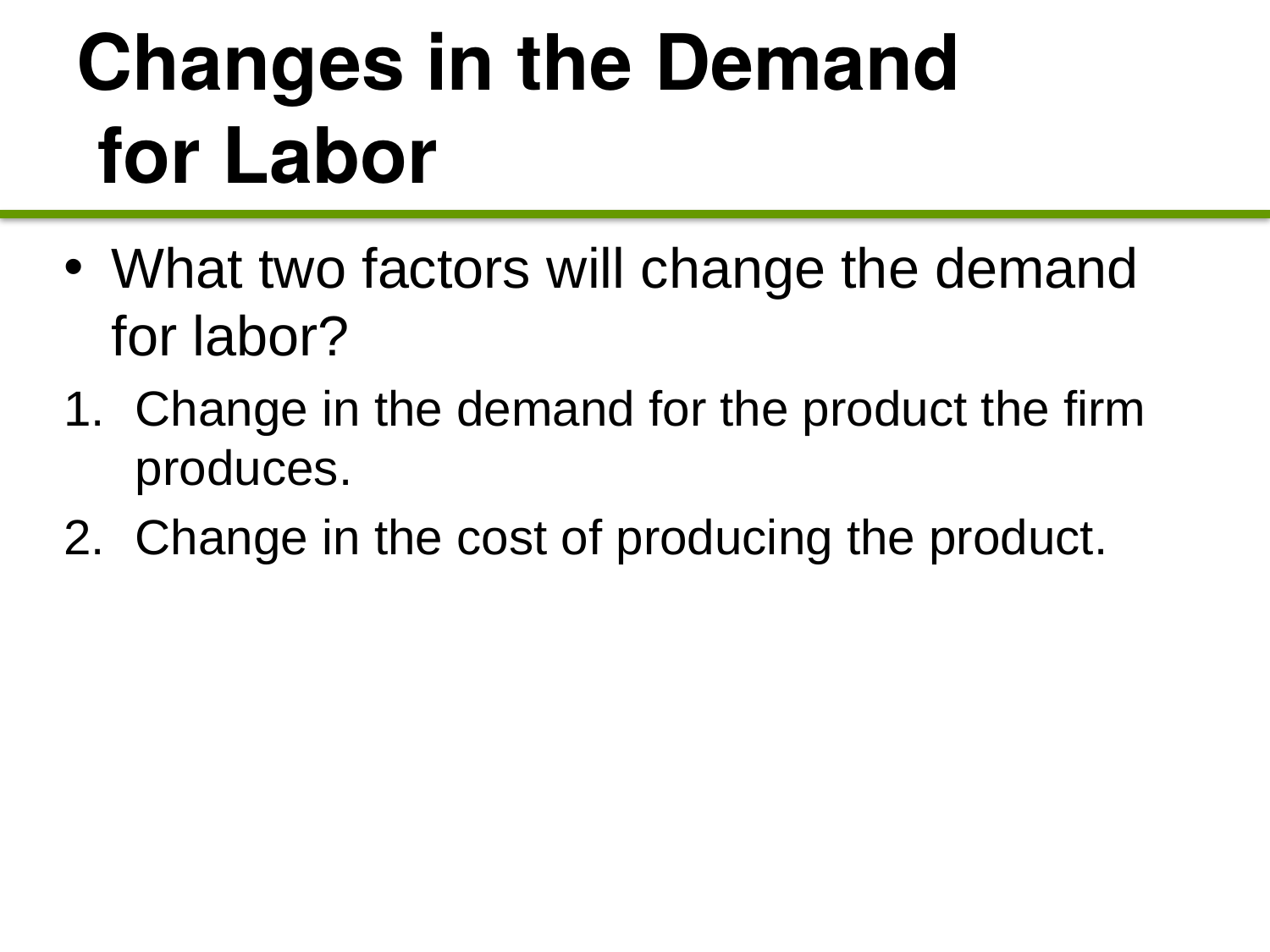

# Changes in the Demand for Labor
What two factors will change the demand for labor?
Change in the demand for the product the firm produces.
Change in the cost of producing the product.